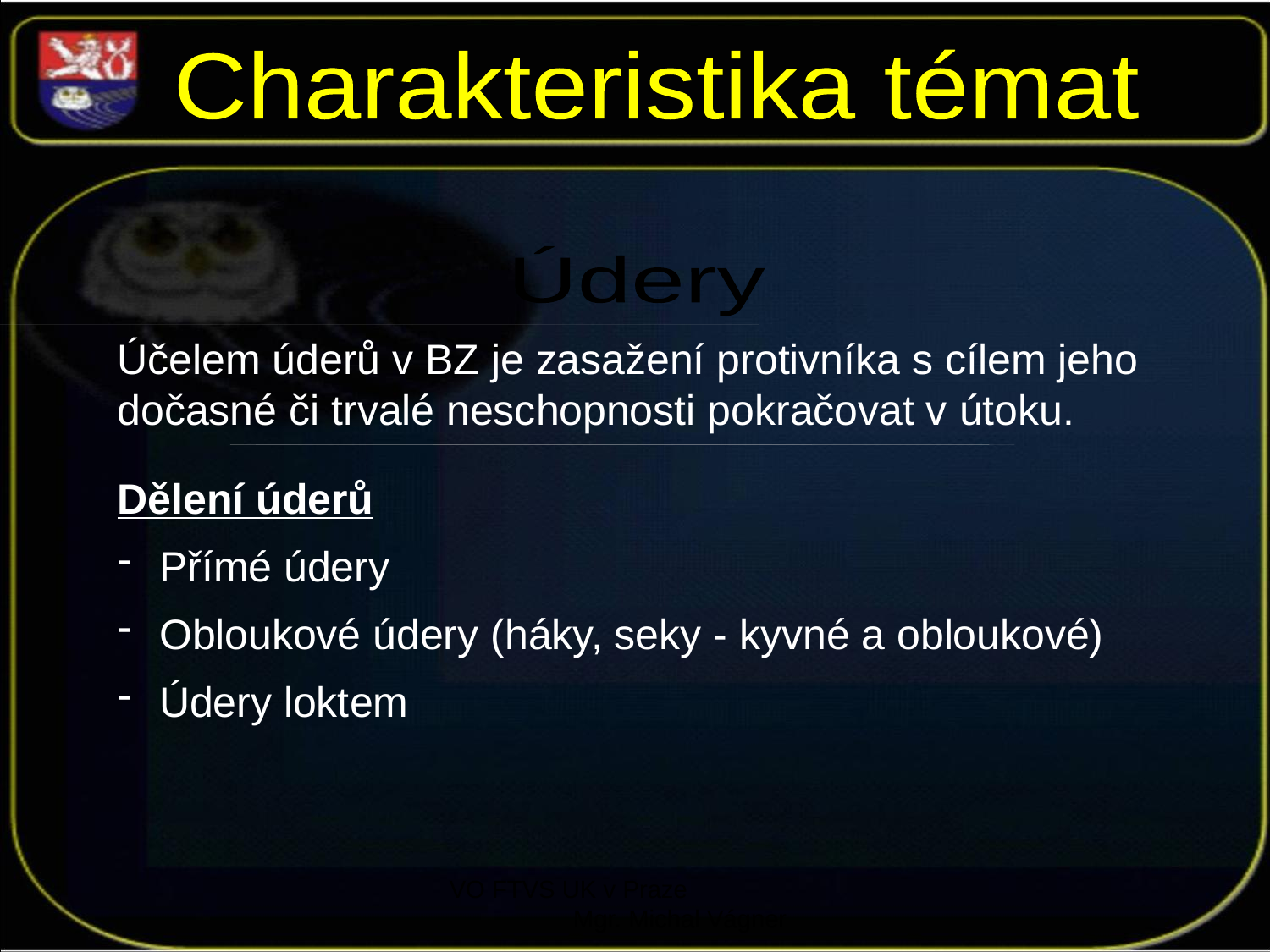

Charakteristika témat
Údery

Účelem úderů v BZ je zasažení protivníka s cílem jeho dočasné či trvalé neschopnosti pokračovat v útoku.

Dělení úderů

 Přímé údery

 Obloukové údery (háky, seky - kyvné a obloukové)

 Údery loktem

VO FTVS UK v Praze                                   Mgr. Michal Vágner